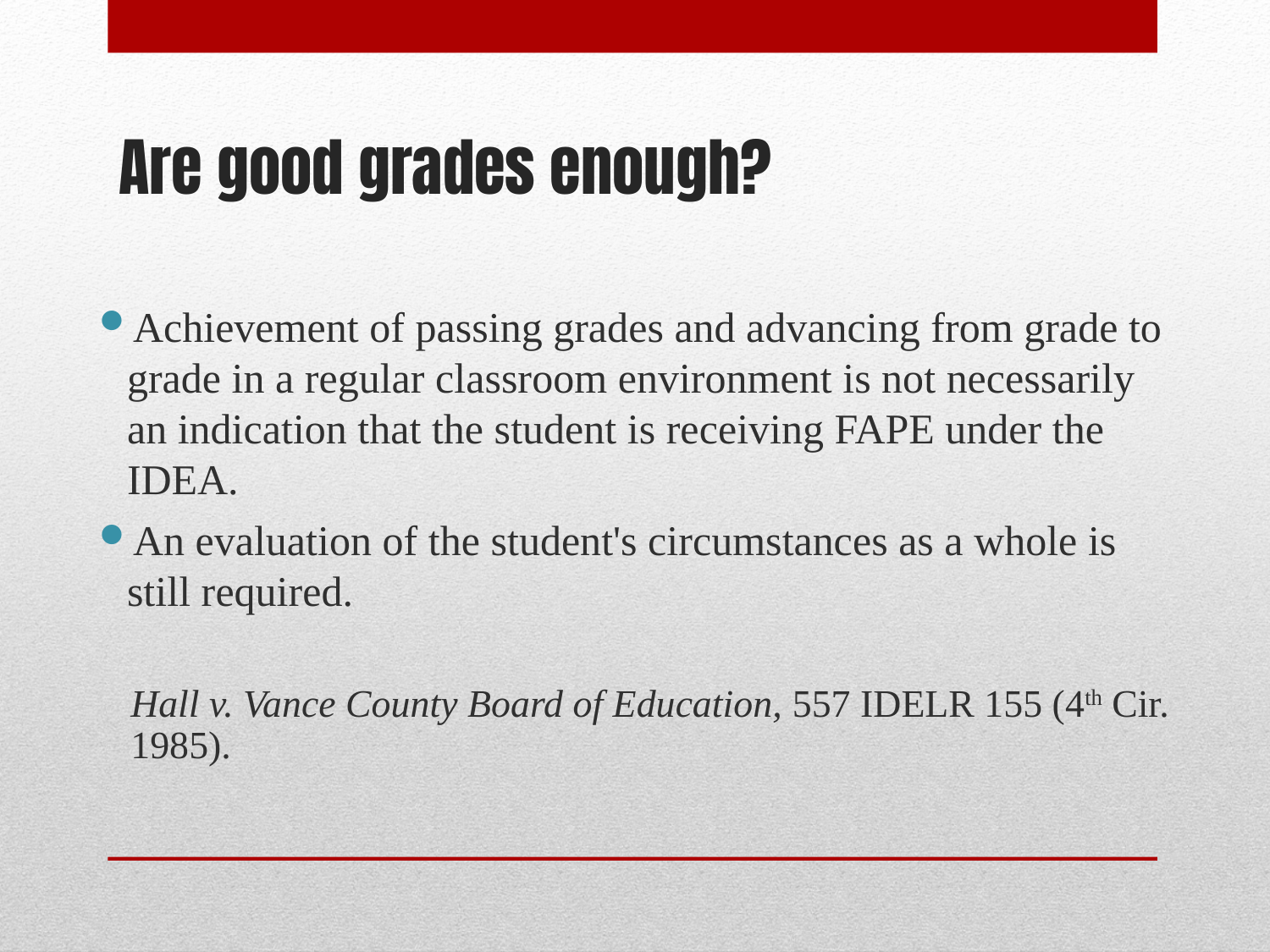

# Are good grades enough?
Achievement of passing grades and advancing from grade to grade in a regular classroom environment is not necessarily an indication that the student is receiving FAPE under the IDEA.
An evaluation of the student's circumstances as a whole is still required.

Hall v. Vance County Board of Education, 557 IDELR 155 (4th Cir. 1985).